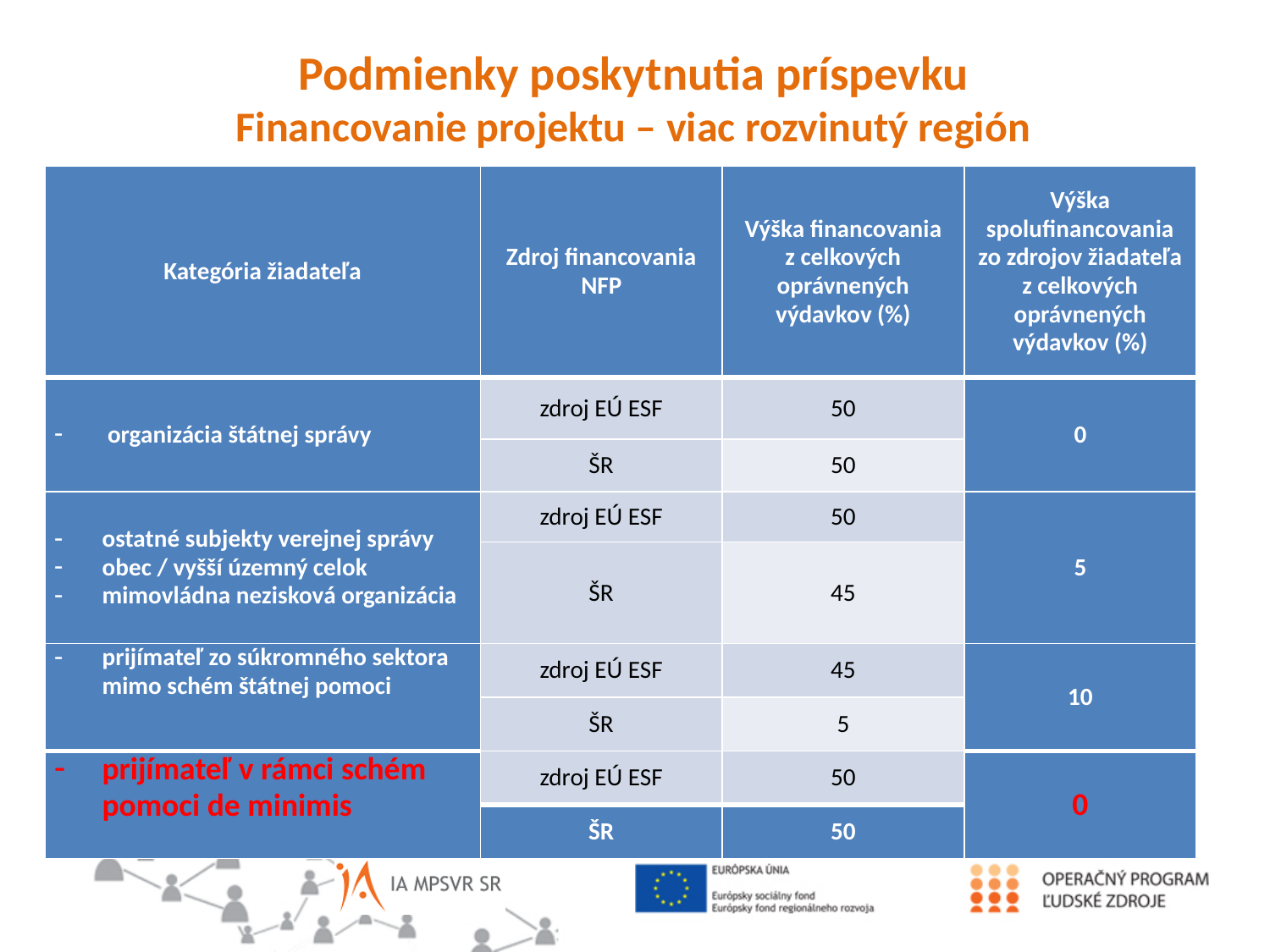

Podmienky poskytnutia príspevku
Financovanie projektu – viac rozvinutý región

| Kategória žiadateľa | Zdroj financovania NFP | Výška financovania z celkových oprávnených výdavkov (%) | Výška spolufinancovania zo zdrojov žiadateľa z celkových oprávnených výdavkov (%) |
| --- | --- | --- | --- |
| organizácia štátnej správy | zdroj EÚ ESF | 50 | 0 |
|  | ŠR | 50 |  |
| ostatné subjekty verejnej správy obec / vyšší územný celok mimovládna nezisková organizácia | zdroj EÚ ESF | 50 | 5 |
|  | ŠR | 45 |  |
| prijímateľ zo súkromného sektora mimo schém štátnej pomoci | zdroj EÚ ESF | 45 | 10 |
|  | ŠR | 5 |  |
| prijímateľ v rámci schém pomoci de minimis | zdroj EÚ ESF | 50 | 0 |
|  | ŠR | 50 |  |